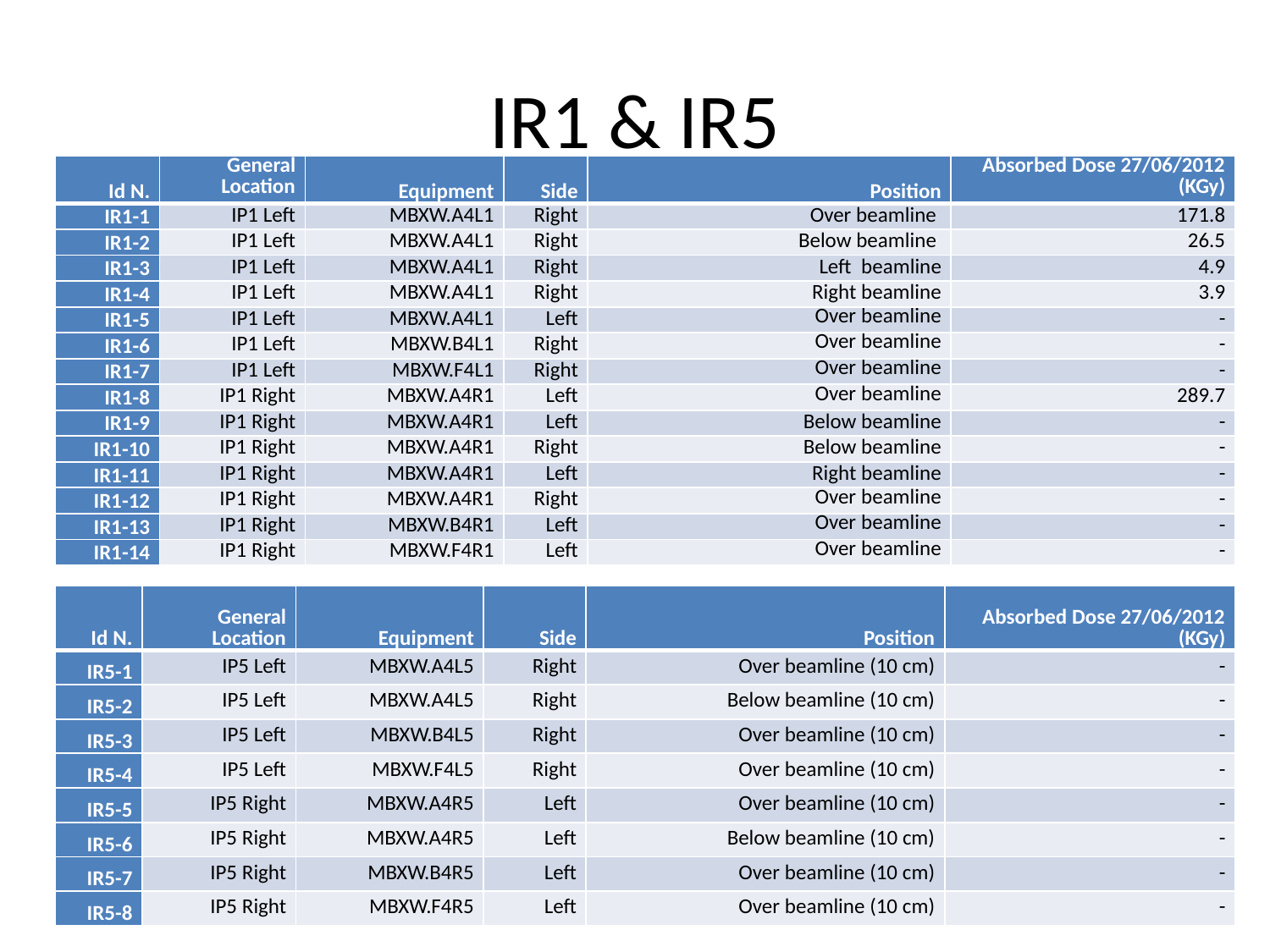

# IR1 & IR5
| Id N. | General Location | Equipment | Side | Position | Absorbed Dose 27/06/2012 (KGy) |
| --- | --- | --- | --- | --- | --- |
| IR1-1 | IP1 Left | MBXW.A4L1 | Right | Over beamline | 171.8 |
| IR1-2 | IP1 Left | MBXW.A4L1 | Right | Below beamline | 26.5 |
| IR1-3 | IP1 Left | MBXW.A4L1 | Right | Left beamline | 4.9 |
| IR1-4 | IP1 Left | MBXW.A4L1 | Right | Right beamline | 3.9 |
| IR1-5 | IP1 Left | MBXW.A4L1 | Left | Over beamline | - |
| IR1-6 | IP1 Left | MBXW.B4L1 | Right | Over beamline | - |
| IR1-7 | IP1 Left | MBXW.F4L1 | Right | Over beamline | - |
| IR1-8 | IP1 Right | MBXW.A4R1 | Left | Over beamline | 289.7 |
| IR1-9 | IP1 Right | MBXW.A4R1 | Left | Below beamline | - |
| IR1-10 | IP1 Right | MBXW.A4R1 | Right | Below beamline | - |
| IR1-11 | IP1 Right | MBXW.A4R1 | Left | Right beamline | - |
| IR1-12 | IP1 Right | MBXW.A4R1 | Right | Over beamline | - |
| IR1-13 | IP1 Right | MBXW.B4R1 | Left | Over beamline | - |
| IR1-14 | IP1 Right | MBXW.F4R1 | Left | Over beamline | - |
| Id N. | General Location | Equipment | Side | Position | Absorbed Dose 27/06/2012 (KGy) |
| --- | --- | --- | --- | --- | --- |
| IR5-1 | IP5 Left | MBXW.A4L5 | Right | Over beamline (10 cm) | - |
| IR5-2 | IP5 Left | MBXW.A4L5 | Right | Below beamline (10 cm) | - |
| IR5-3 | IP5 Left | MBXW.B4L5 | Right | Over beamline (10 cm) | - |
| IR5-4 | IP5 Left | MBXW.F4L5 | Right | Over beamline (10 cm) | - |
| IR5-5 | IP5 Right | MBXW.A4R5 | Left | Over beamline (10 cm) | - |
| IR5-6 | IP5 Right | MBXW.A4R5 | Left | Below beamline (10 cm) | - |
| IR5-7 | IP5 Right | MBXW.B4R5 | Left | Over beamline (10 cm) | - |
| IR5-8 | IP5 Right | MBXW.F4R5 | Left | Over beamline (10 cm) | - |
31/08/2016
F. Cerutti, E. Skordis, P. Fessia, N. Mariani
47